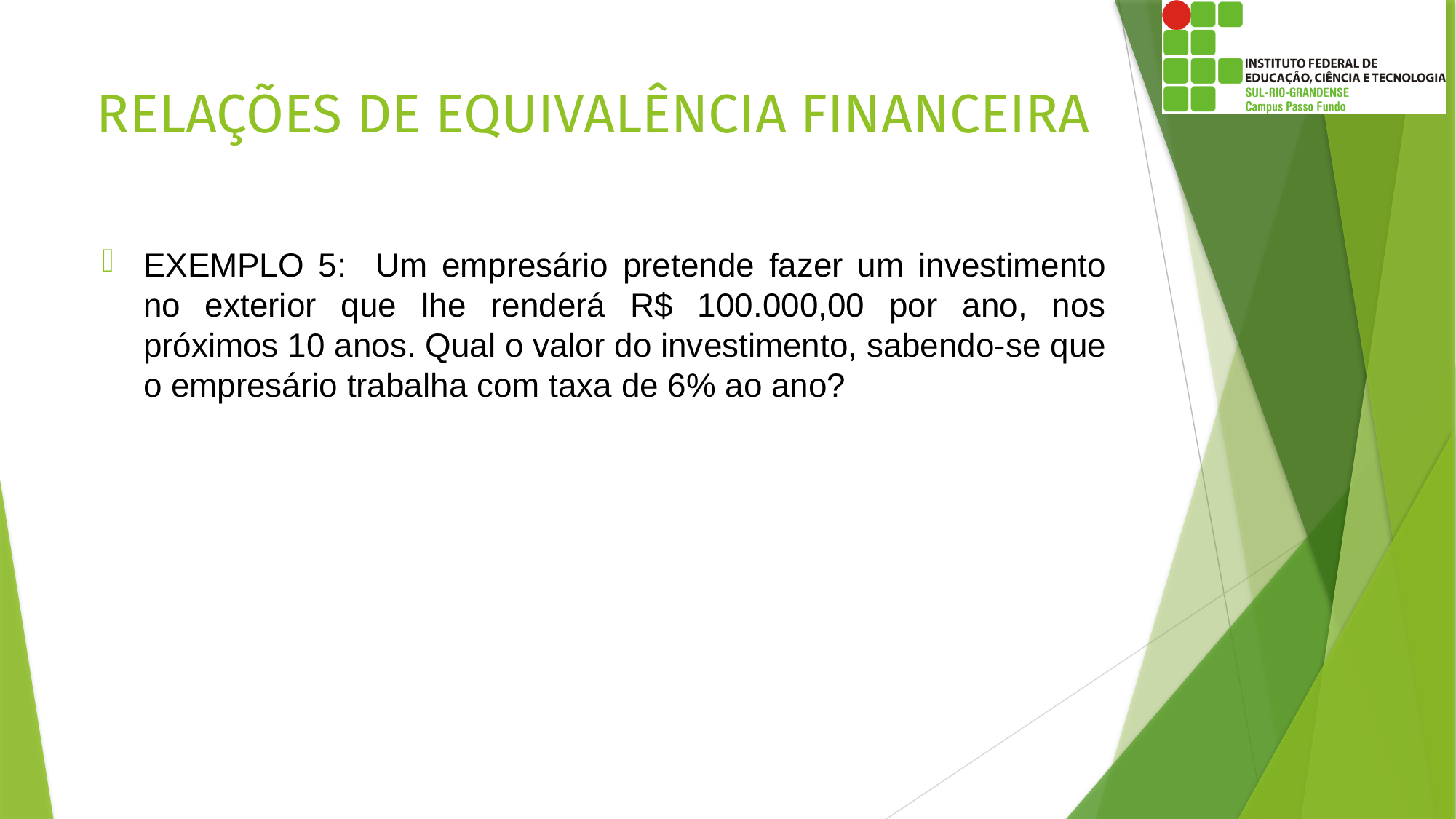

# RELAÇÕES DE EQUIVALÊNCIA FINANCEIRA
EXEMPLO 5:  Um empresário pretende fazer um investimento no exterior que lhe renderá R$ 100.000,00 por ano, nos próximos 10 anos. Qual o valor do investimento, sabendo-se que o empresário trabalha com taxa de 6% ao ano?